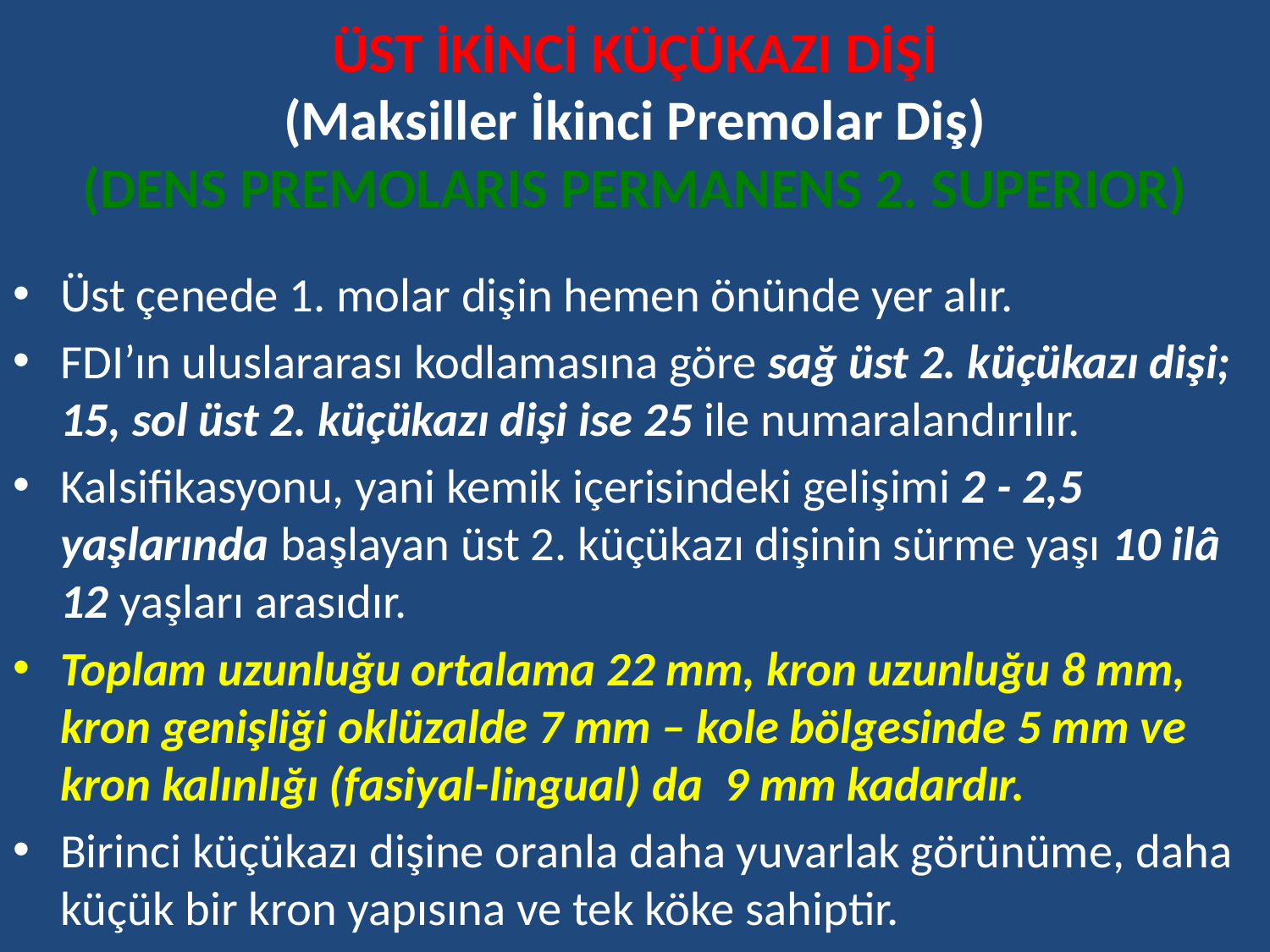

# ÜST İKİNCİ KÜÇÜKAZI DİŞİ (Maksiller İkinci Premolar Diş) (DENS PREMOLARIS PERMANENS 2. SUPERIOR)
Üst çenede 1. molar dişin hemen önünde yer alır.
FDI’ın uluslararası kodlamasına göre sağ üst 2. küçükazı dişi; 15, sol üst 2. küçükazı dişi ise 25 ile numaralandırılır.
Kalsifikasyonu, yani kemik içerisindeki gelişimi 2 - 2,5 yaşlarında başlayan üst 2. küçükazı dişinin sürme yaşı 10 ilâ 12 yaşları arasıdır.
Toplam uzunluğu ortalama 22 mm, kron uzunluğu 8 mm, kron genişliği oklüzalde 7 mm – kole bölgesinde 5 mm ve kron kalınlığı (fasiyal-lingual) da  9 mm kadardır.
Birinci küçükazı dişine oranla daha yuvarlak görünüme, daha küçük bir kron yapısına ve tek köke sahiptir.